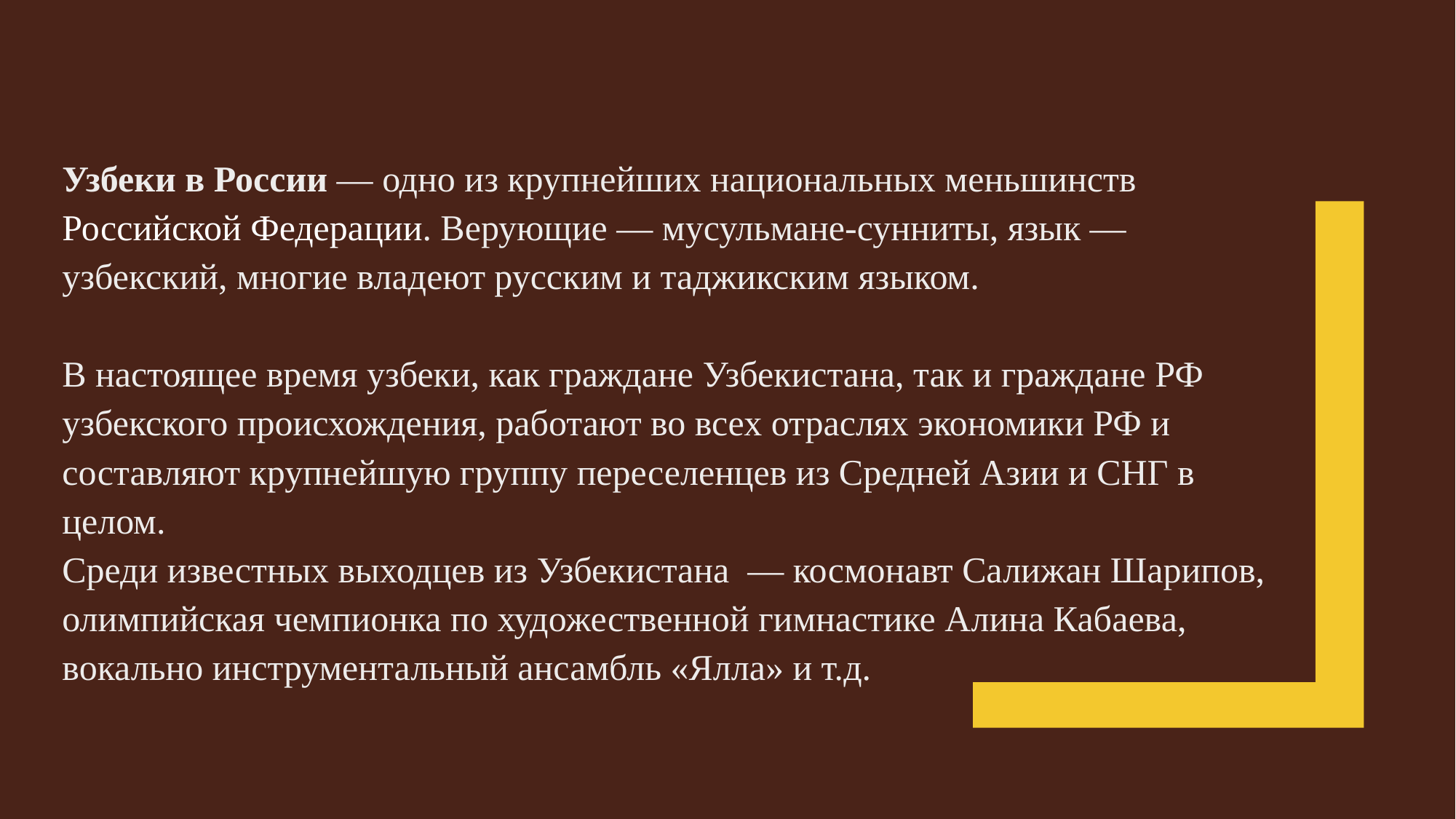

Узбеки в России — одно из крупнейших национальных меньшинств Российской Федерации. Верующие — мусульмане-сунниты, язык — узбекский, многие владеют русским и таджикским языком.

В настоящее время узбеки, как граждане Узбекистана, так и граждане РФ узбекского происхождения, работают во всех отраслях экономики РФ и составляют крупнейшую группу переселенцев из Средней Азии и СНГ в целом.
Среди известных выходцев из Узбекистана  — космонавт Салижан Шарипов, олимпийская чемпионка по художественной гимнастике Алина Кабаева, вокально инструментальный ансамбль «Ялла» и т.д.